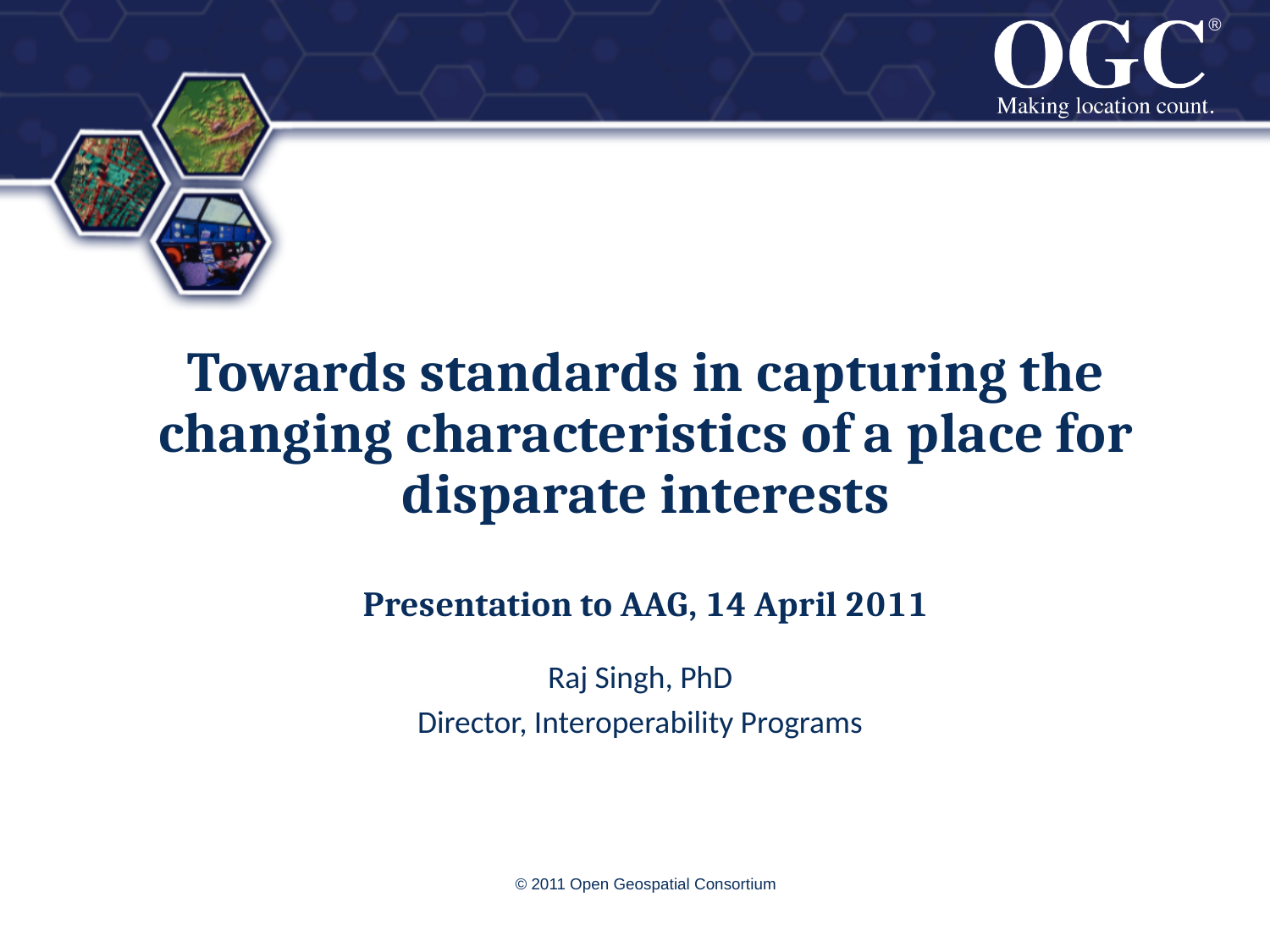

# Towards standards in capturing the changing characteristics of a place for disparate interests Presentation to AAG, 14 April 2011
Raj Singh, PhD
Director, Interoperability Programs
© 2011 Open Geospatial Consortium